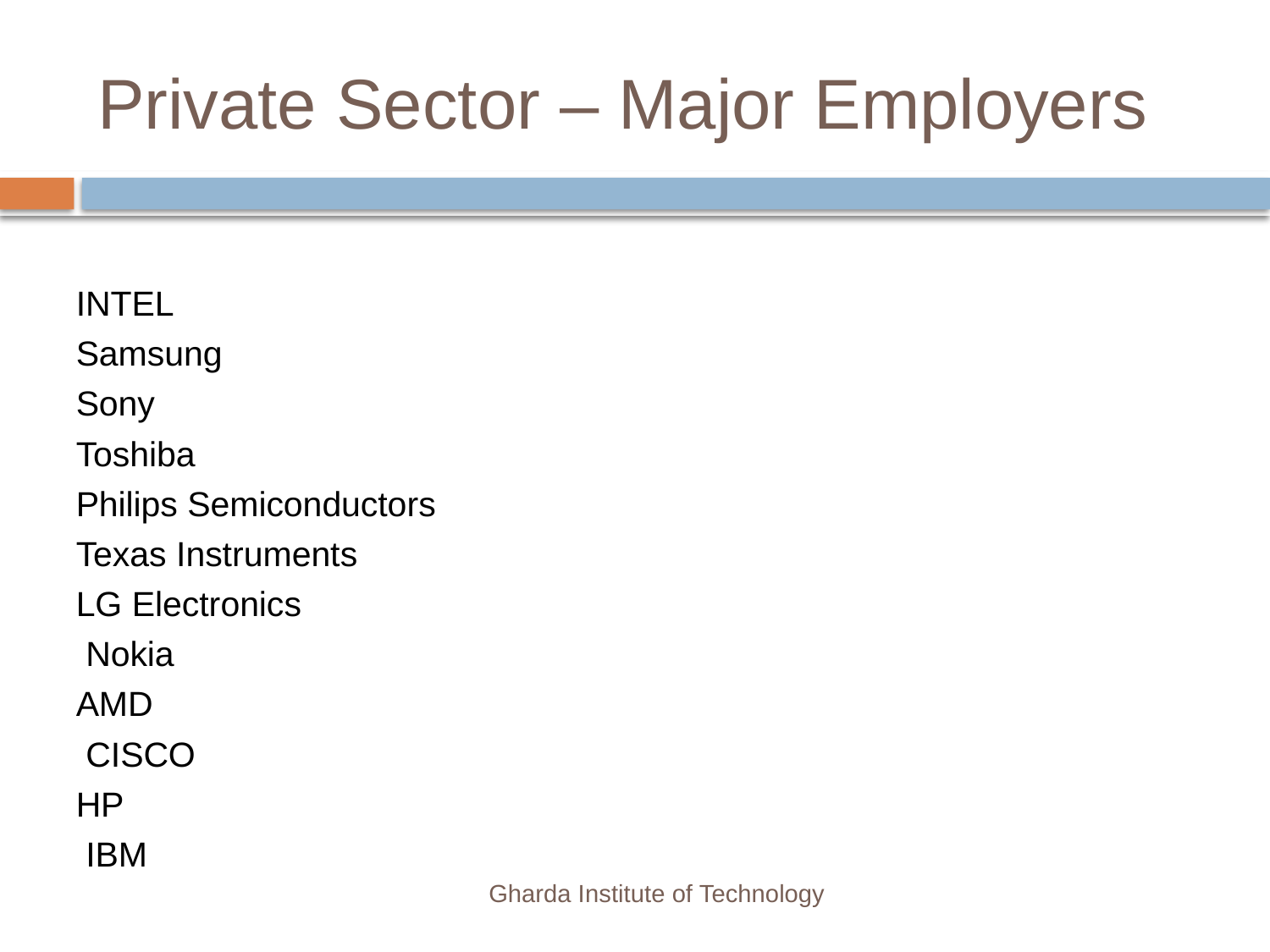

# Private Sector – Major Employers
INTEL
Samsung
Sony
Toshiba
Philips Semiconductors
Texas Instruments
LG Electronics
 Nokia
AMD
 CISCO
HP
 IBM
Gharda Institute of Technology